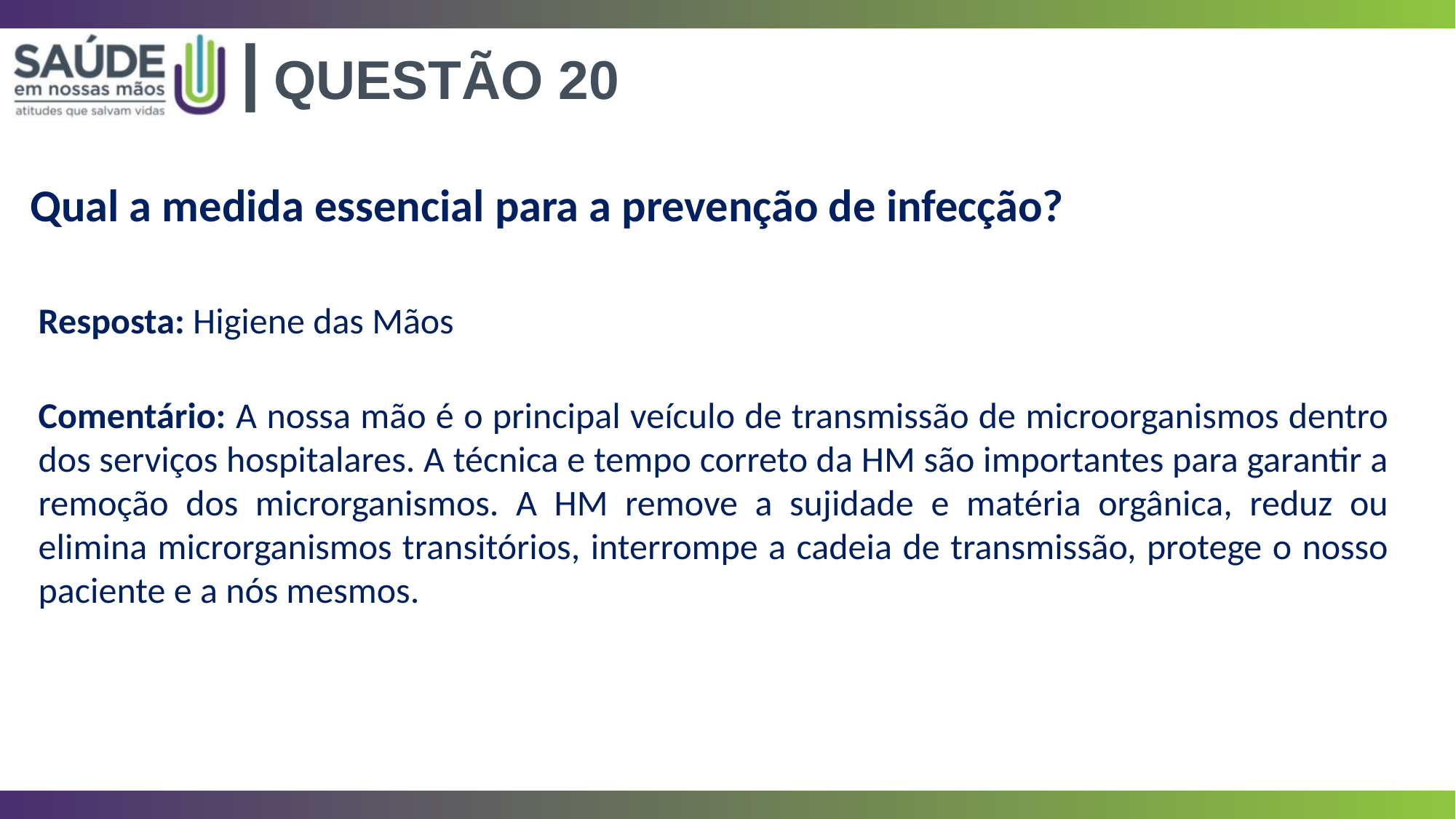

|
QUESTÃO 20

Qual a medida essencial para a prevenção de infecção?
Resposta: Higiene das Mãos

Comentário: A nossa mão é o principal veículo de transmissão de microorganismos dentro dos serviços hospitalares. A técnica e tempo correto da HM são importantes para garantir a remoção dos microrganismos. A HM remove a sujidade e matéria orgânica, reduz ou elimina microrganismos transitórios, interrompe a cadeia de transmissão, protege o nosso paciente e a nós mesmos.